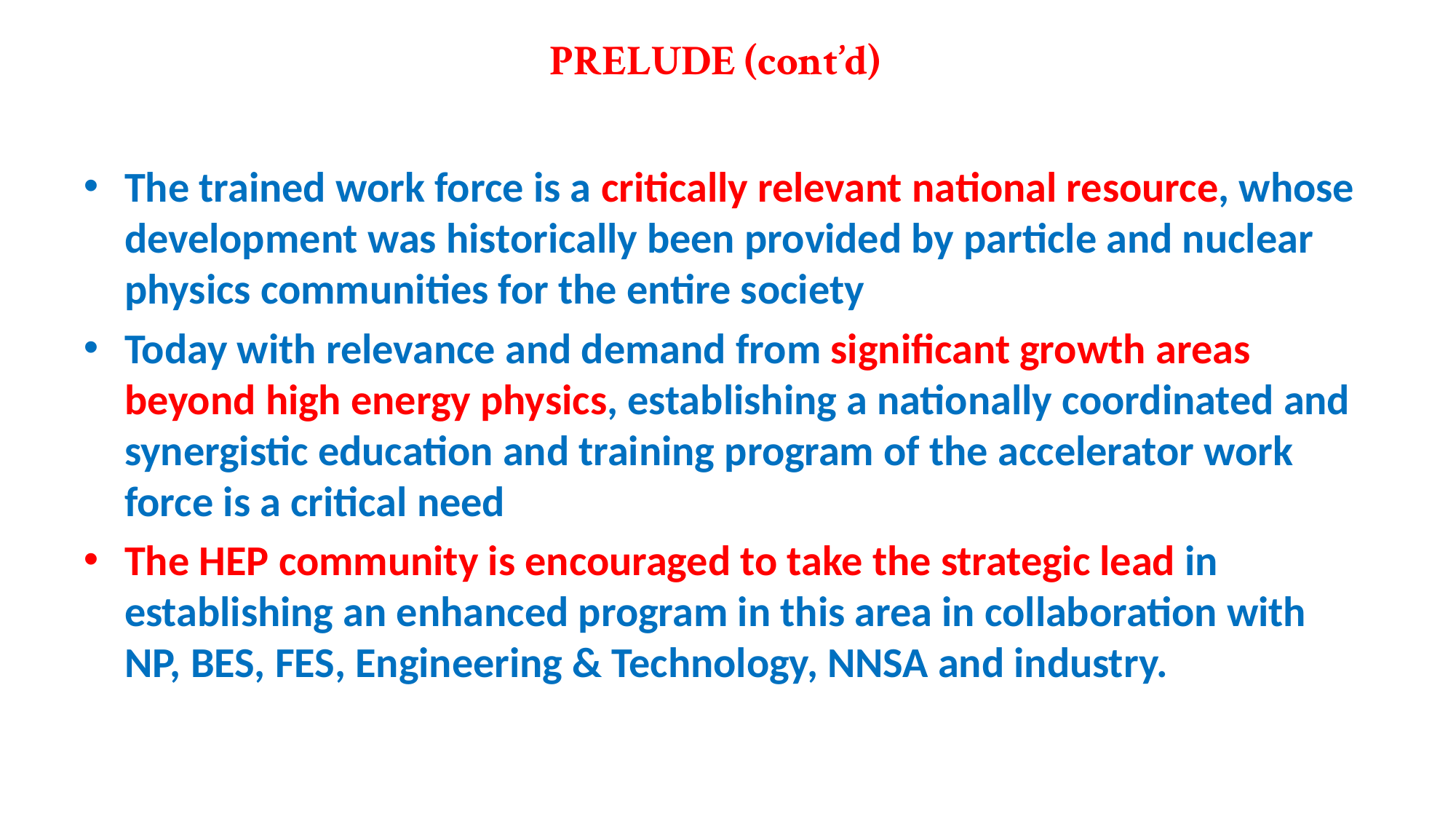

# PRELUDE (cont’d)

The trained work force is a critically relevant national resource, whose development was historically been provided by particle and nuclear physics communities for the entire society
Today with relevance and demand from significant growth areas beyond high energy physics, establishing a nationally coordinated and synergistic education and training program of the accelerator work force is a critical need
The HEP community is encouraged to take the strategic lead in establishing an enhanced program in this area in collaboration with NP, BES, FES, Engineering & Technology, NNSA and industry.